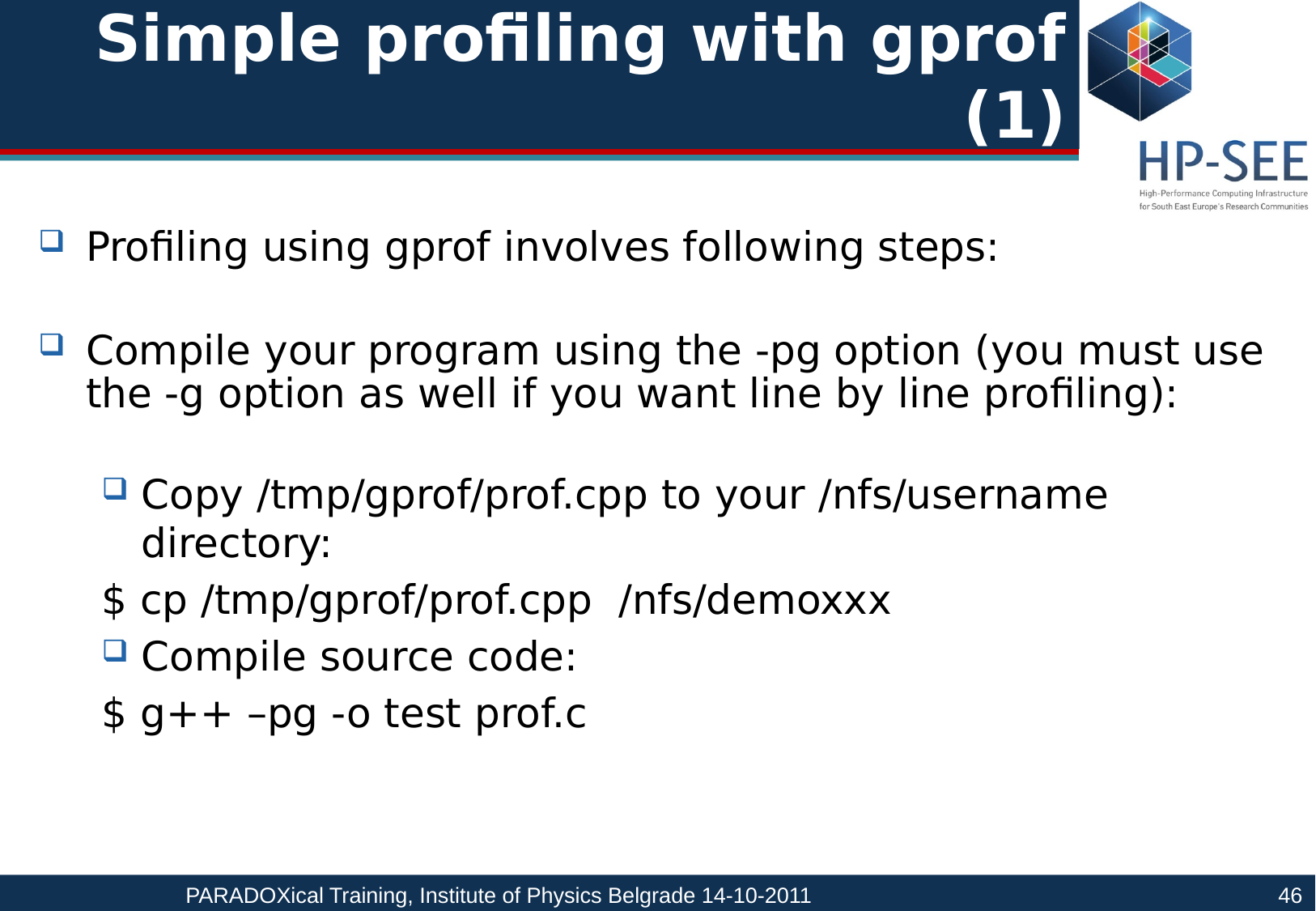

# Simple profiling with gprof (1)
Profiling using gprof involves following steps:

Compile your program using the -pg option (you must use the -g option as well if you want line by line profiling):
Copy /tmp/gprof/prof.cpp to your /nfs/username directory:
$ cp /tmp/gprof/prof.cpp  /nfs/demoxxx
Compile source code:
$ g++ –pg -o test prof.c

PARADOXical Training, Institute of Physics Belgrade 14-10-2011				46